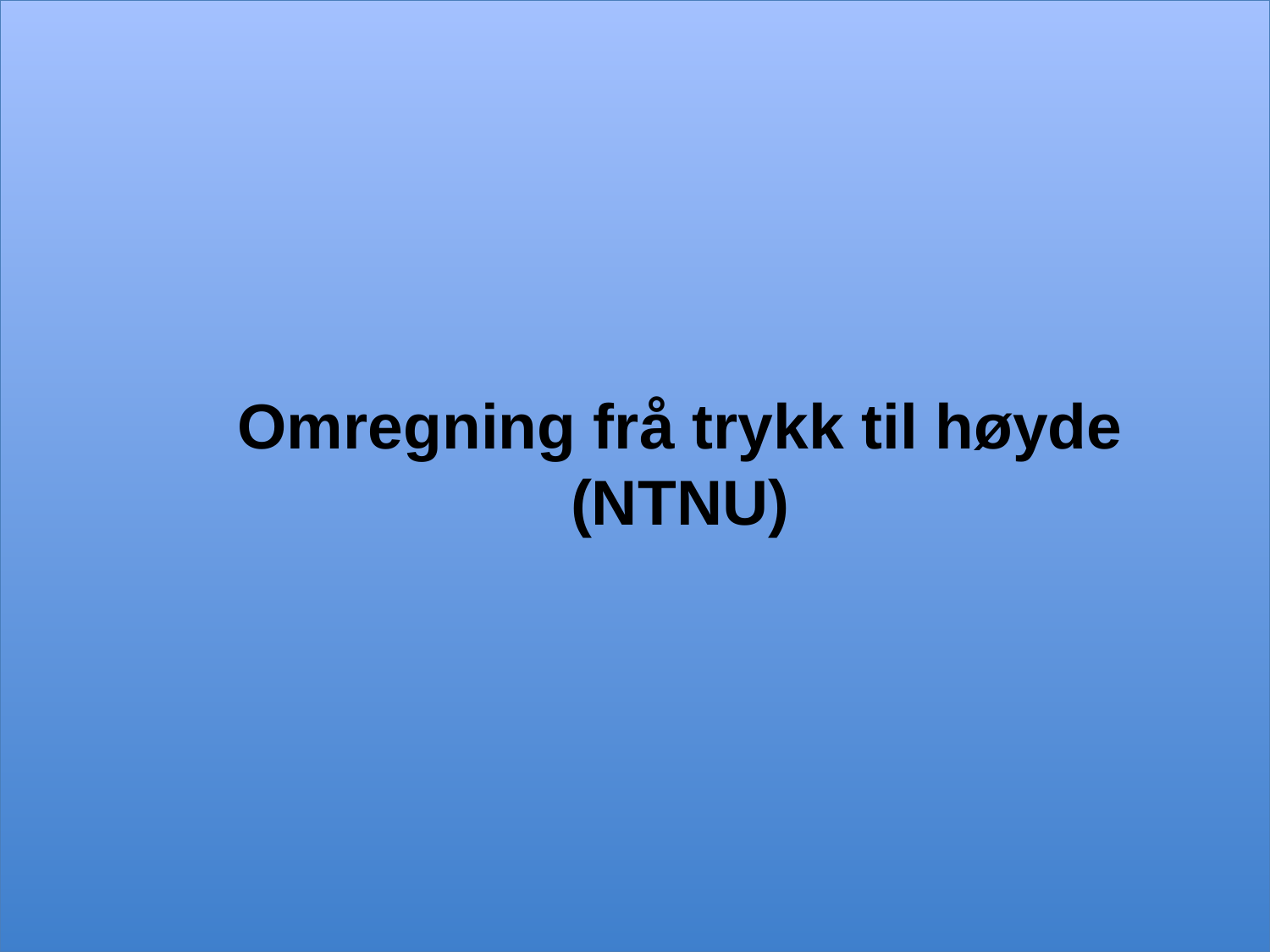

# Omregning frå trykk til høyde (NTNU)